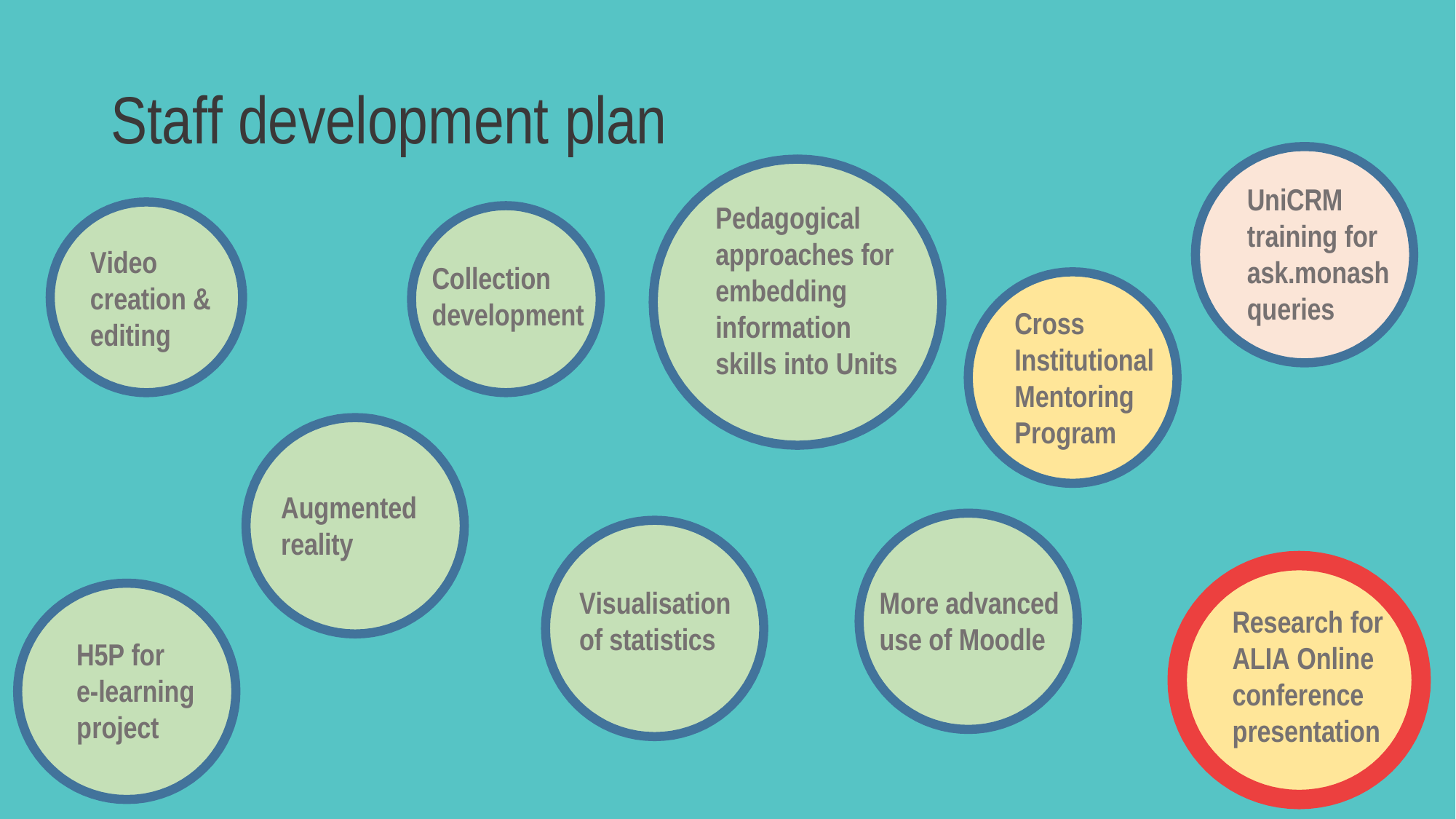

# Staff development plan

UniCRM training for ask.monash queries
Pedagogical approaches for embedding information skills into Units

Video creation & editing
Collection development

Cross Institutional Mentoring Program

Augmented reality

More advanced use of Moodle
Visualisation of statistics
Research for ALIA Online conference presentation
H5P for
e-learning project